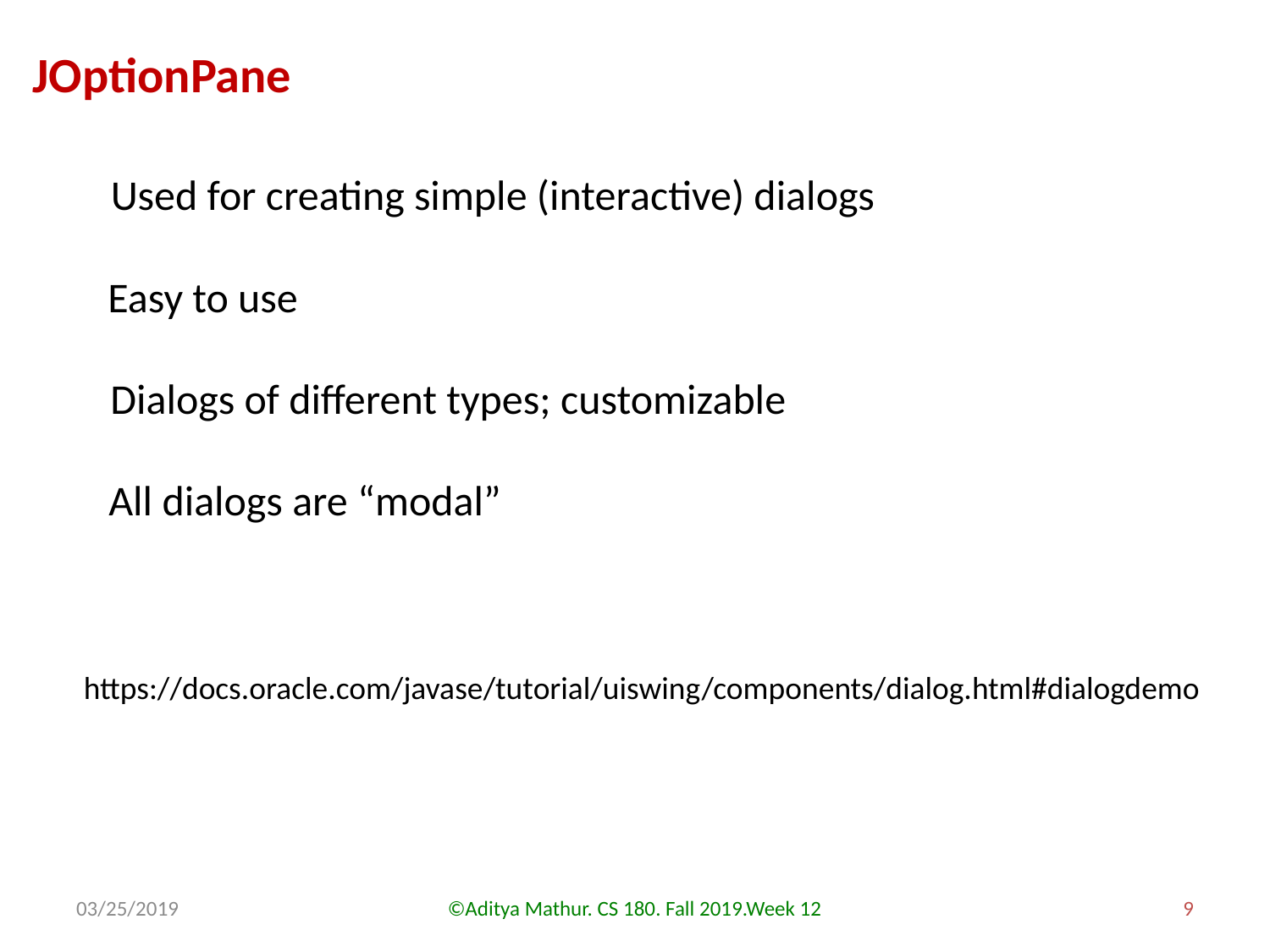

JOptionPane
Used for creating simple (interactive) dialogs
Easy to use
Dialogs of different types; customizable
All dialogs are “modal”
https://docs.oracle.com/javase/tutorial/uiswing/components/dialog.html#dialogdemo
03/25/2019
©Aditya Mathur. CS 180. Fall 2019.Week 12
9